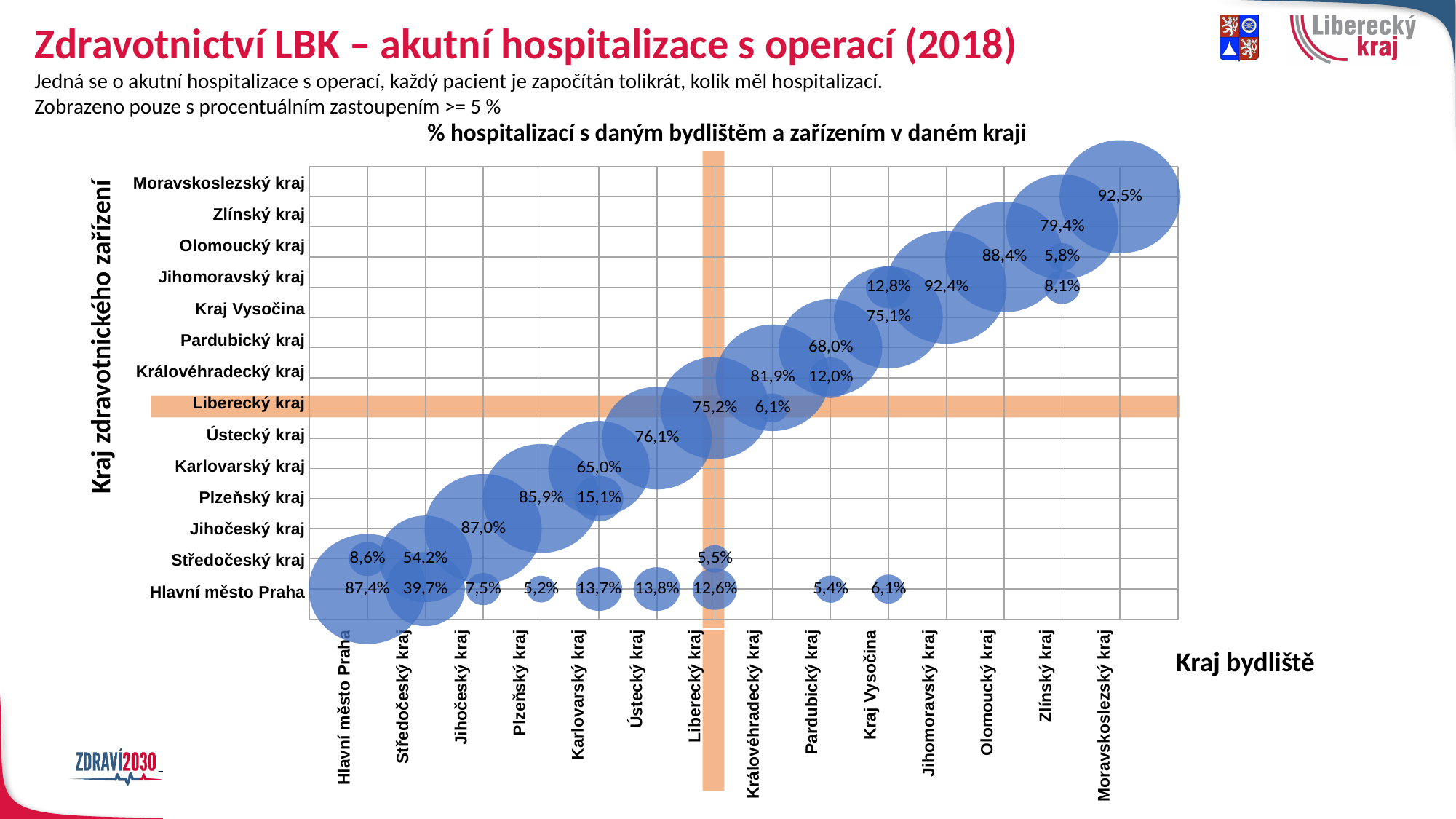

# Zdravotnictví LBK – akutní hospitalizace s operací (2018)
Jedná se o akutní hospitalizace s operací, každý pacient je započítán tolikrát, kolik měl hospitalizací.
Zobrazeno pouze s procentuálním zastoupením >= 5 %
% hospitalizací s daným bydlištěm a zařízením v daném kraji

### Chart

| Category | Hodnoty osy Y |
|---|---|
| Moravskoslezský kraj |
| --- |
| Zlínský kraj |
| Olomoucký kraj |
| Jihomoravský kraj |
| Kraj Vysočina |
| Pardubický kraj |
| Královéhradecký kraj |
| Liberecký kraj |
| Ústecký kraj |
| Karlovarský kraj |
| Plzeňský kraj |
| Jihočeský kraj |
| Středočeský kraj |
| Hlavní město Praha |
Kraj zdravotnického zařízení
| Hlavní město Praha | Středočeský kraj | Jihočeský kraj | Plzeňský kraj | Karlovarský kraj | Ústecký kraj | Liberecký kraj | Královéhradecký kraj | Pardubický kraj | Kraj Vysočina | Jihomoravský kraj | Olomoucký kraj | Zlínský kraj | Moravskoslezský kraj |
| --- | --- | --- | --- | --- | --- | --- | --- | --- | --- | --- | --- | --- | --- |
Kraj bydliště